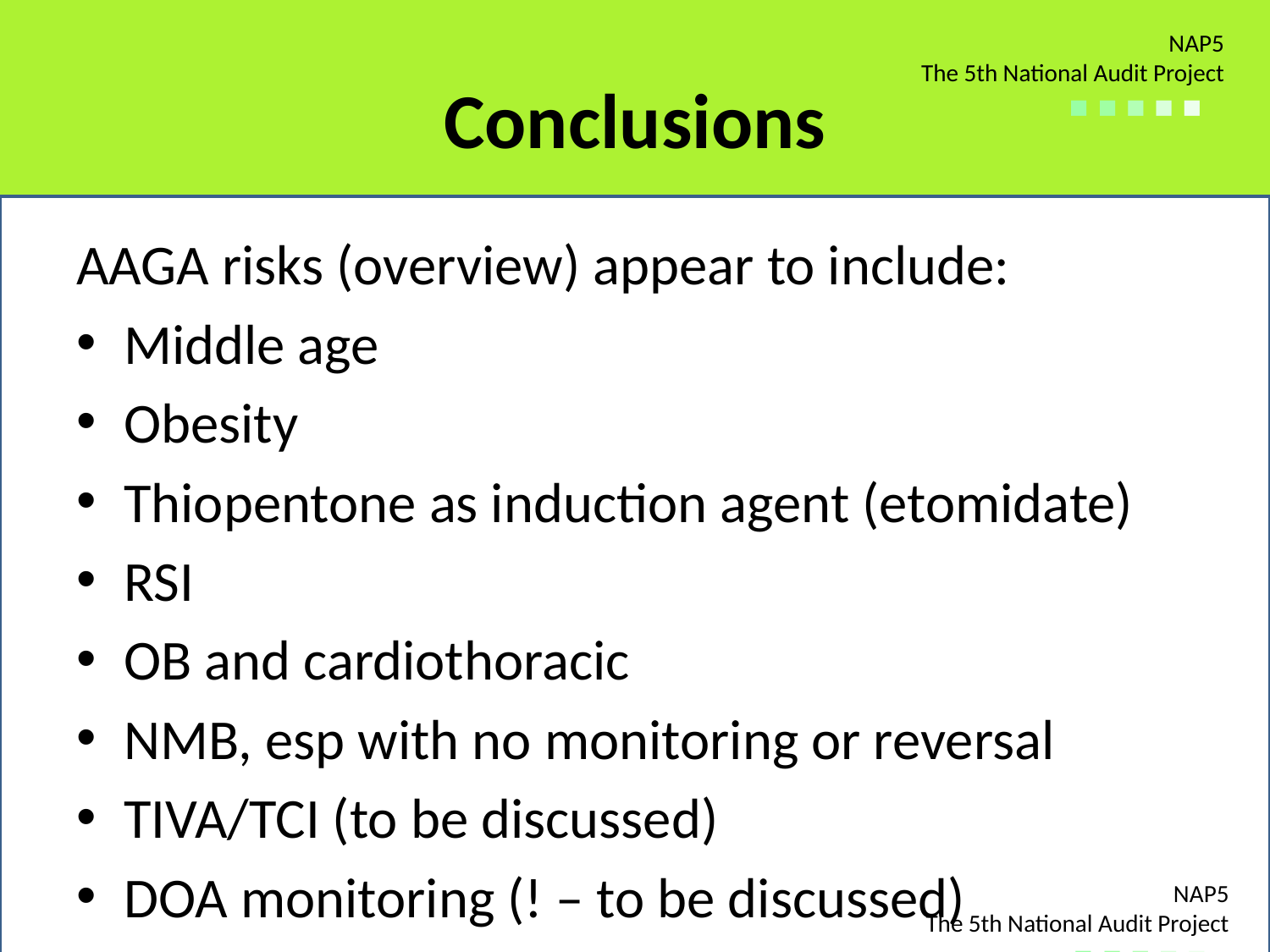

# Conclusions
AAGA risks (overview) appear to include:
Middle age
Obesity
Thiopentone as induction agent (etomidate)
RSI
OB and cardiothoracic
NMB, esp with no monitoring or reversal
TIVA/TCI (to be discussed)
DOA monitoring (! – to be discussed)